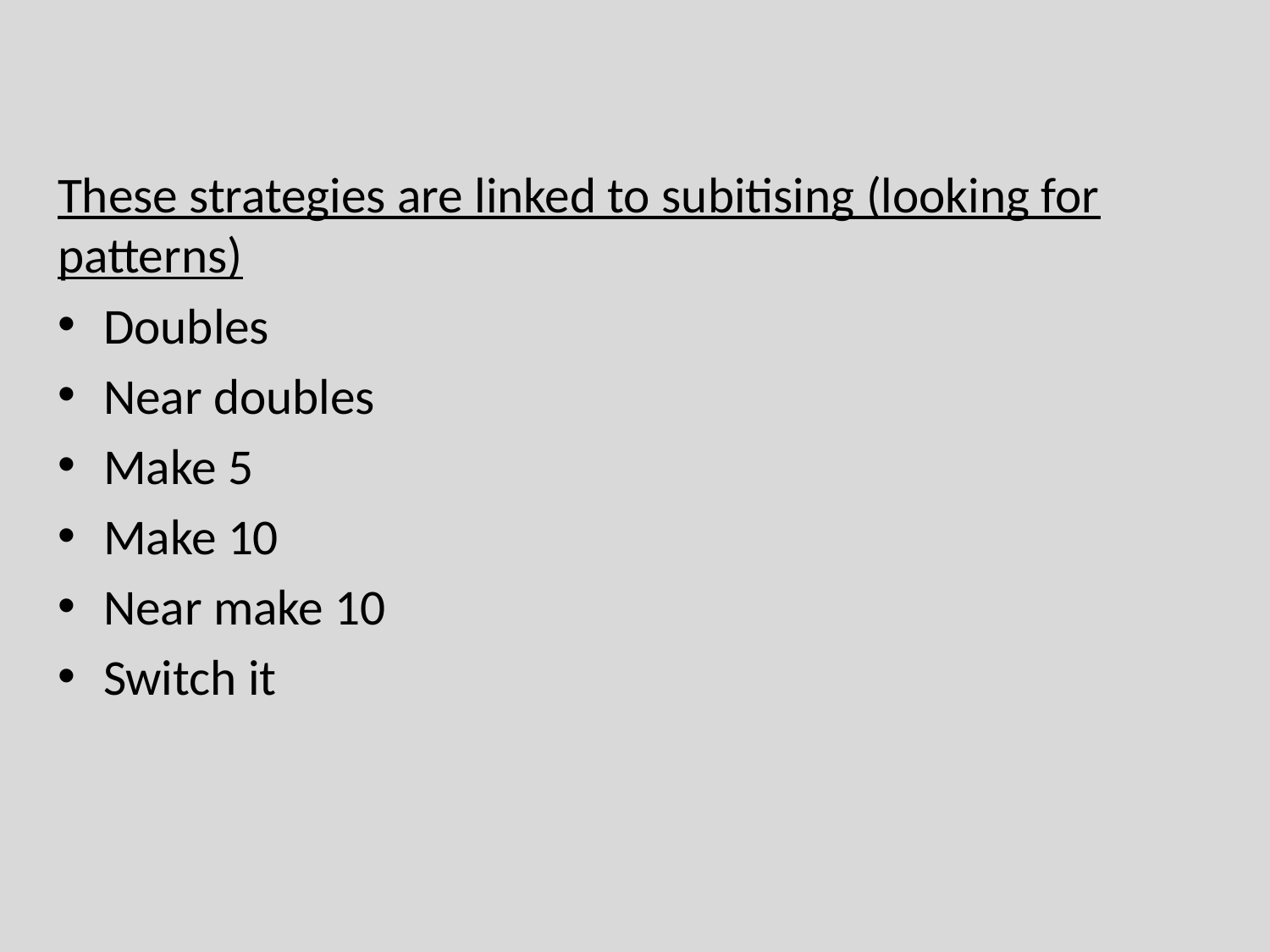

These strategies are linked to subitising (looking for patterns)
Doubles
Near doubles
Make 5
Make 10
Near make 10
Switch it